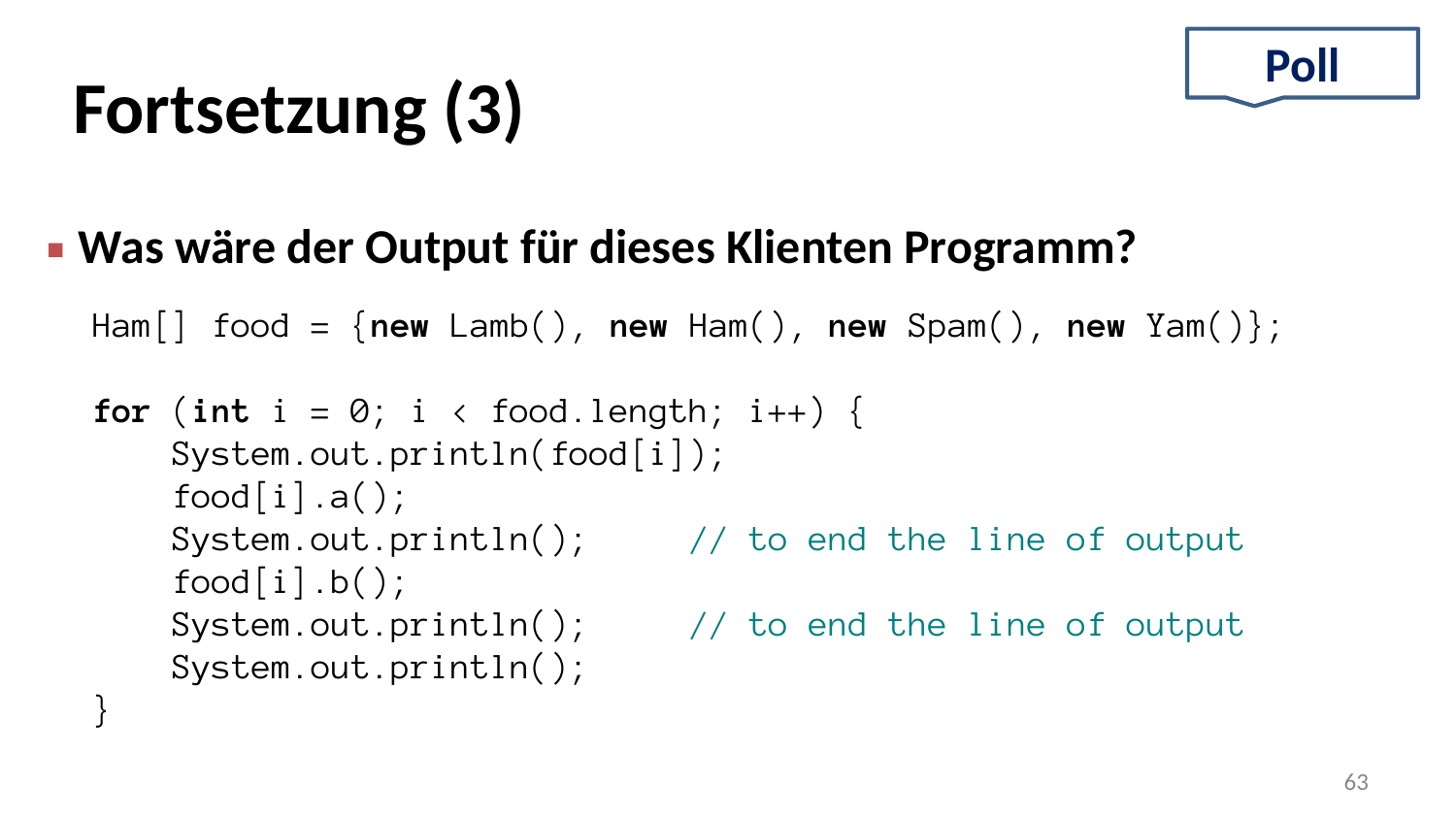

Poll
Fortsetzung (3)

Was wäre der Output für dieses Klienten Programm?

Ham[] food = {new Lamb(), new Ham(), new Spam(), new Yam()};

for (int i = 0; i < food.length; i++) {
    System.out.println(food[i]);
    food[i].a();
    System.out.println();     // to end the line of output
    food[i].b();
    System.out.println();     // to end the line of output
    System.out.println();
}
63